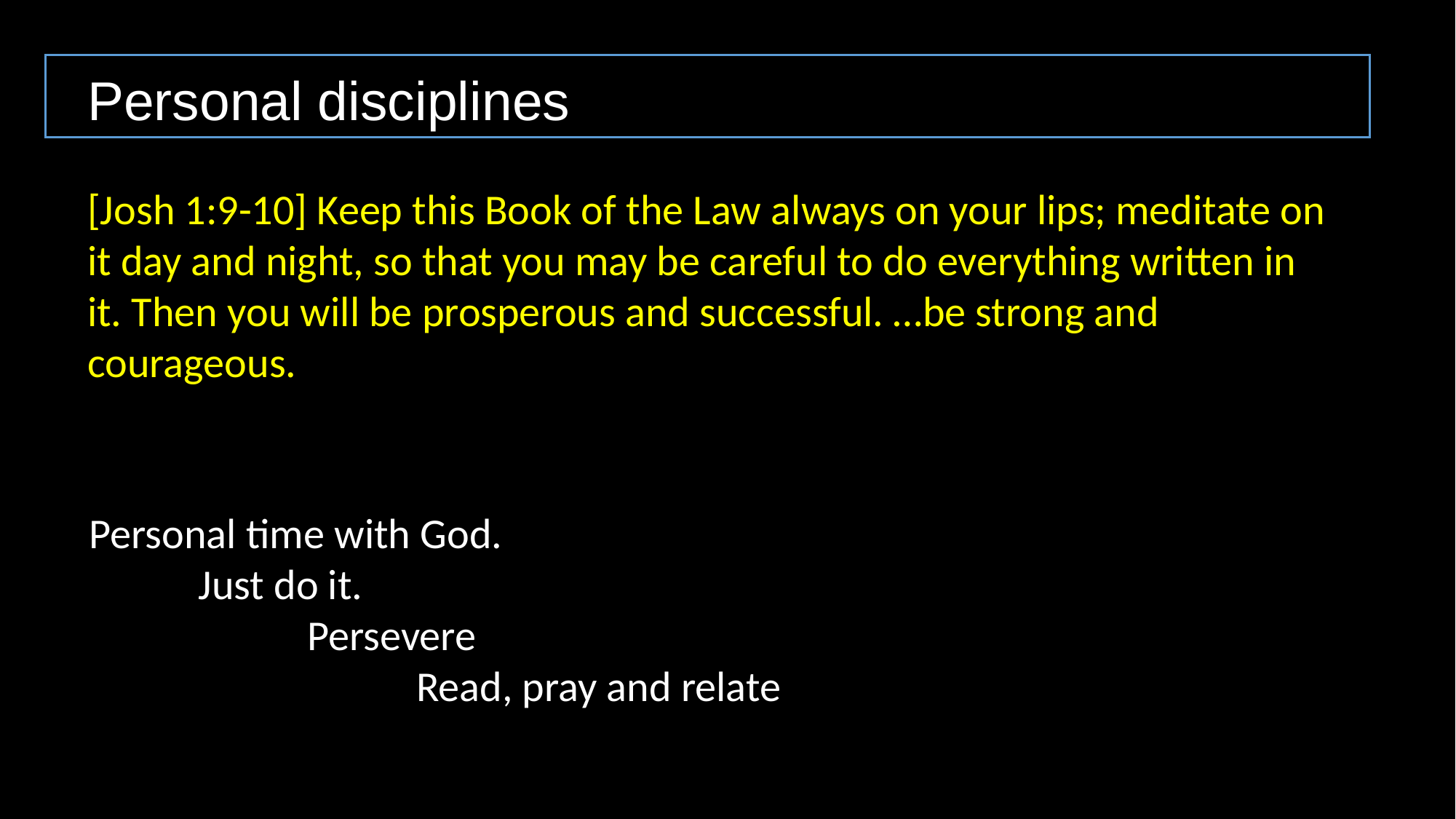

Personal disciplines

[Josh 1:9-10] Keep this Book of the Law always on your lips; meditate on it day and night, so that you may be careful to do everything written in it. Then you will be prosperous and successful. …be strong and courageous.
Personal time with God.
	Just do it.
		Persevere
			Read, pray and relate